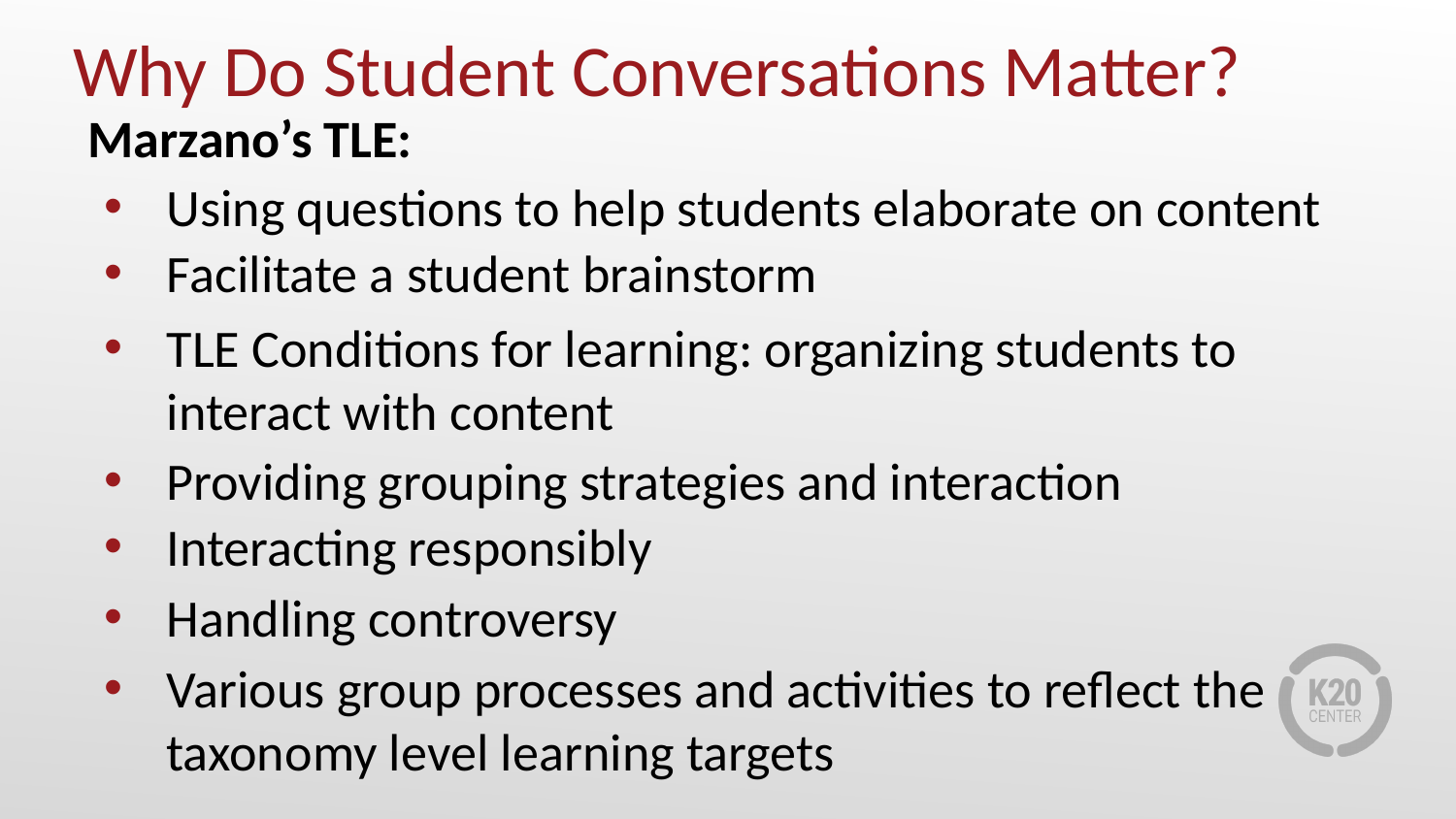

# Why Do Student Conversations Matter?
Marzano’s TLE:
Using questions to help students elaborate on content
Facilitate a student brainstorm
TLE Conditions for learning: organizing students to interact with content
Providing grouping strategies and interaction

Interacting responsibly

Handling controversy

Various group processes and activities to reflect the taxonomy level learning targets